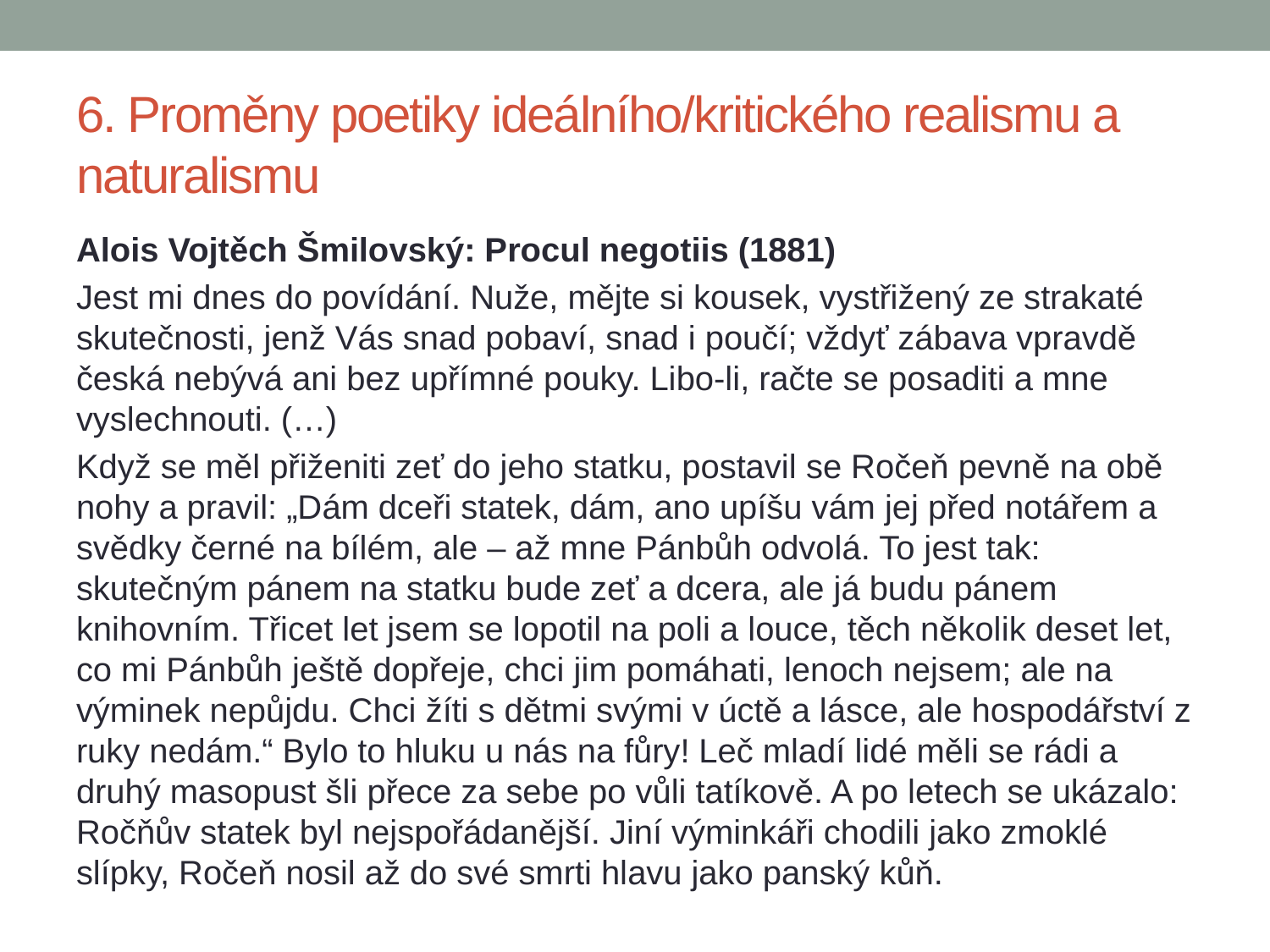

# 6. Proměny poetiky ideálního/kritického realismu a naturalismu
Alois Vojtěch Šmilovský: Procul negotiis (1881)
Jest mi dnes do povídání. Nuže, mějte si kousek, vystřižený ze strakaté skutečnosti, jenž Vás snad pobaví, snad i poučí; vždyť zábava vpravdě česká nebývá ani bez upřímné pouky. Libo-li, račte se posaditi a mne vyslechnouti. (…)
Když se měl přiženiti zeť do jeho statku, postavil se Ročeň pevně na obě nohy a pravil: „Dám dceři statek, dám, ano upíšu vám jej před notářem a svědky černé na bílém, ale – až mne Pánbůh odvolá. To jest tak: skutečným pánem na statku bude zeť a dcera, ale já budu pánem knihovním. Třicet let jsem se lopotil na poli a louce, těch několik deset let, co mi Pánbůh ještě dopřeje, chci jim pomáhati, lenoch nejsem; ale na výminek nepůjdu. Chci žíti s dětmi svými v úctě a lásce, ale hospodářství z ruky nedám.“ Bylo to hluku u nás na fůry! Leč mladí lidé měli se rádi a druhý masopust šli přece za sebe po vůli tatíkově. A po letech se ukázalo: Ročňův statek byl nejspořádanější. Jiní výminkáři chodili jako zmoklé slípky, Ročeň nosil až do své smrti hlavu jako panský kůň.